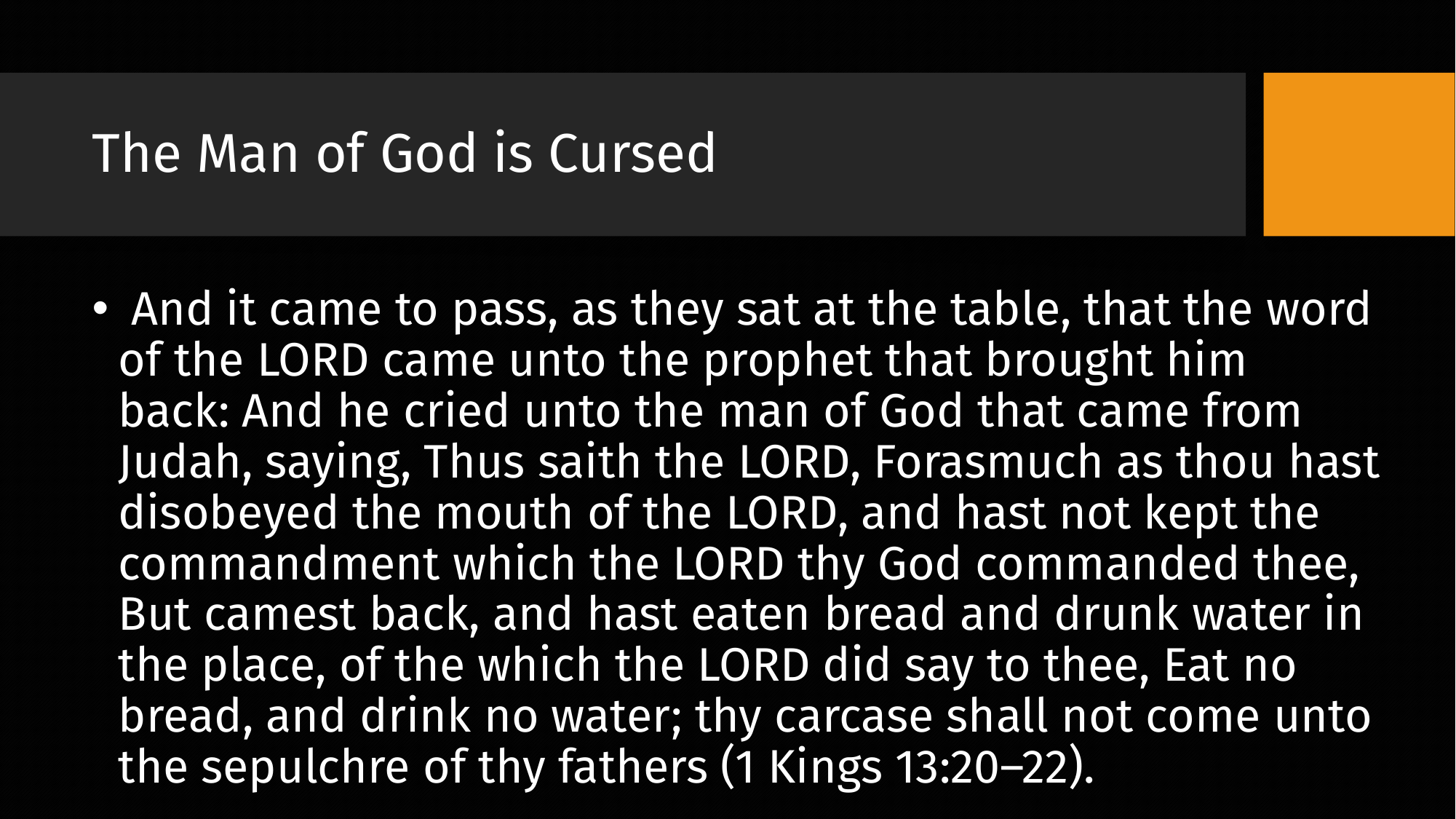

# The Man of God is Cursed
 And it came to pass, as they sat at the table, that the word of the LORD came unto the prophet that brought him back: And he cried unto the man of God that came from Judah, saying, Thus saith the LORD, Forasmuch as thou hast disobeyed the mouth of the LORD, and hast not kept the commandment which the LORD thy God commanded thee, But camest back, and hast eaten bread and drunk water in the place, of the which the LORD did say to thee, Eat no bread, and drink no water; thy carcase shall not come unto the sepulchre of thy fathers (1 Kings 13:20–22).